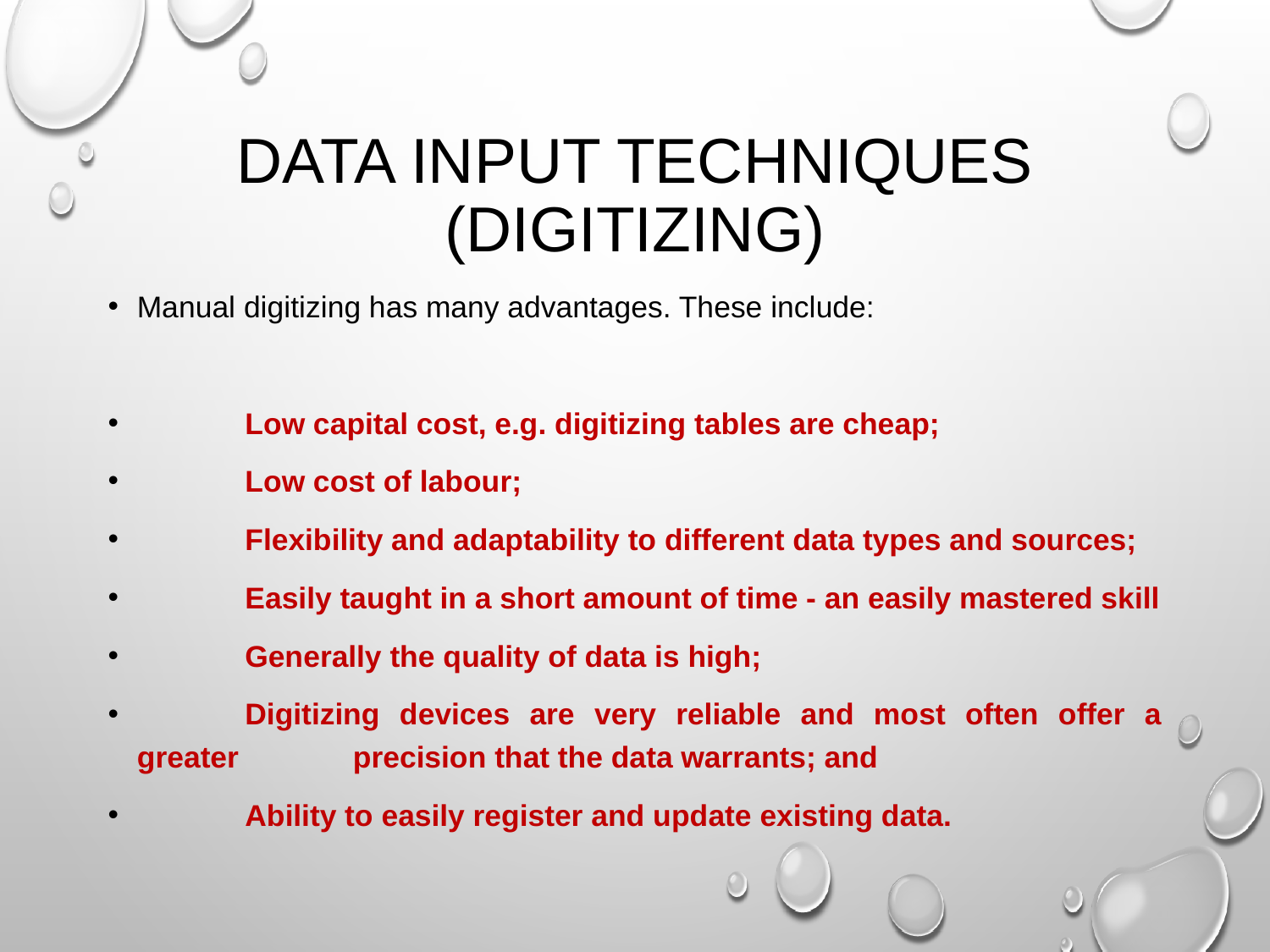

# Data input techniques (digitizing)
Manual digitizing has many advantages. These include:

	Low capital cost, e.g. digitizing tables are cheap;
	Low cost of labour;
	Flexibility and adaptability to different data types and sources;
	Easily taught in a short amount of time - an easily mastered skill
	Generally the quality of data is high;
	Digitizing devices are very reliable and most often offer a greater 	precision that the data warrants; and
	Ability to easily register and update existing data.